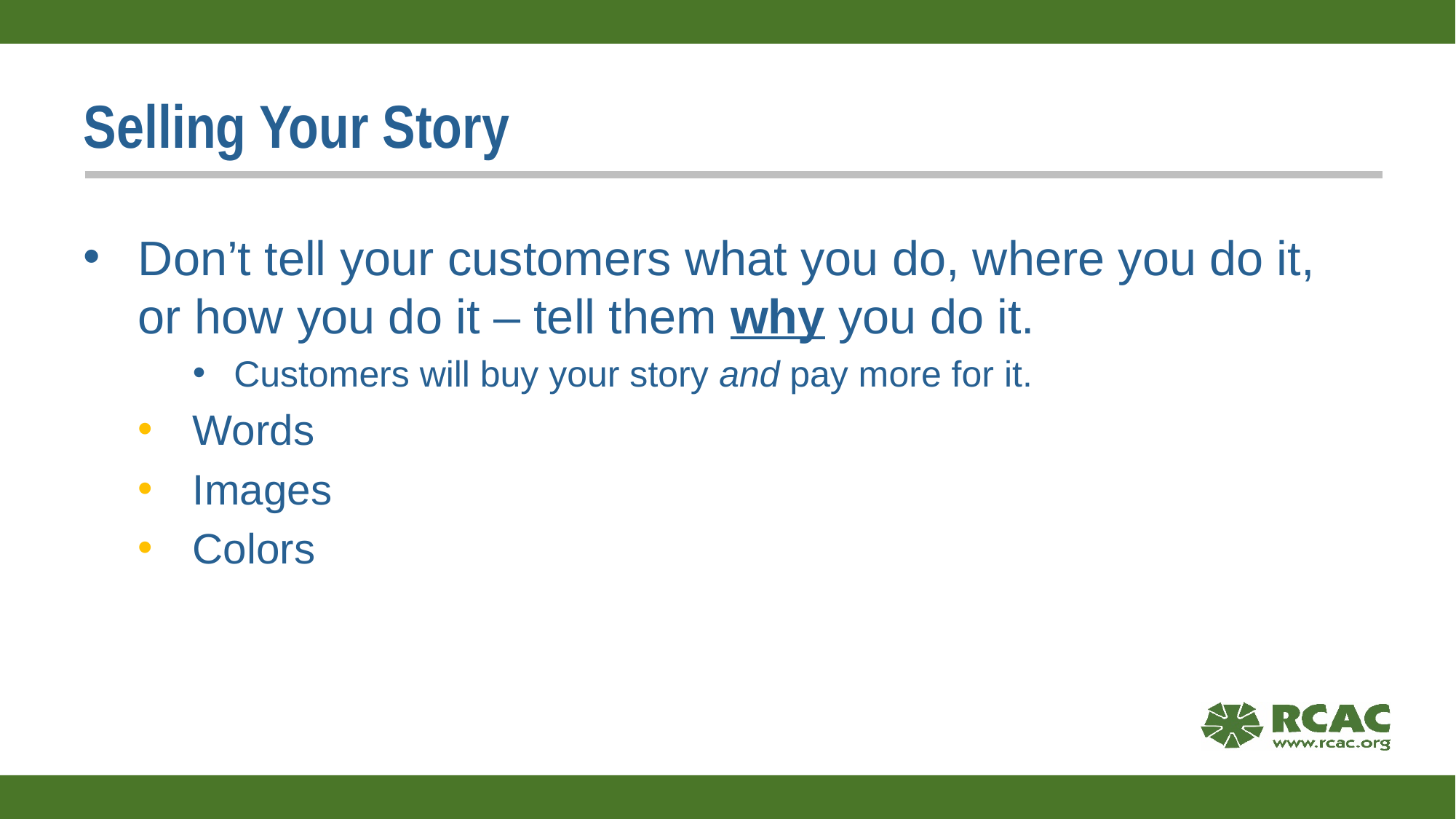

# Selling Your Story
Don’t tell your customers what you do, where you do it,  or how you do it – tell them why you do it.
Customers will buy your story and pay more for it.
Words
Images
Colors